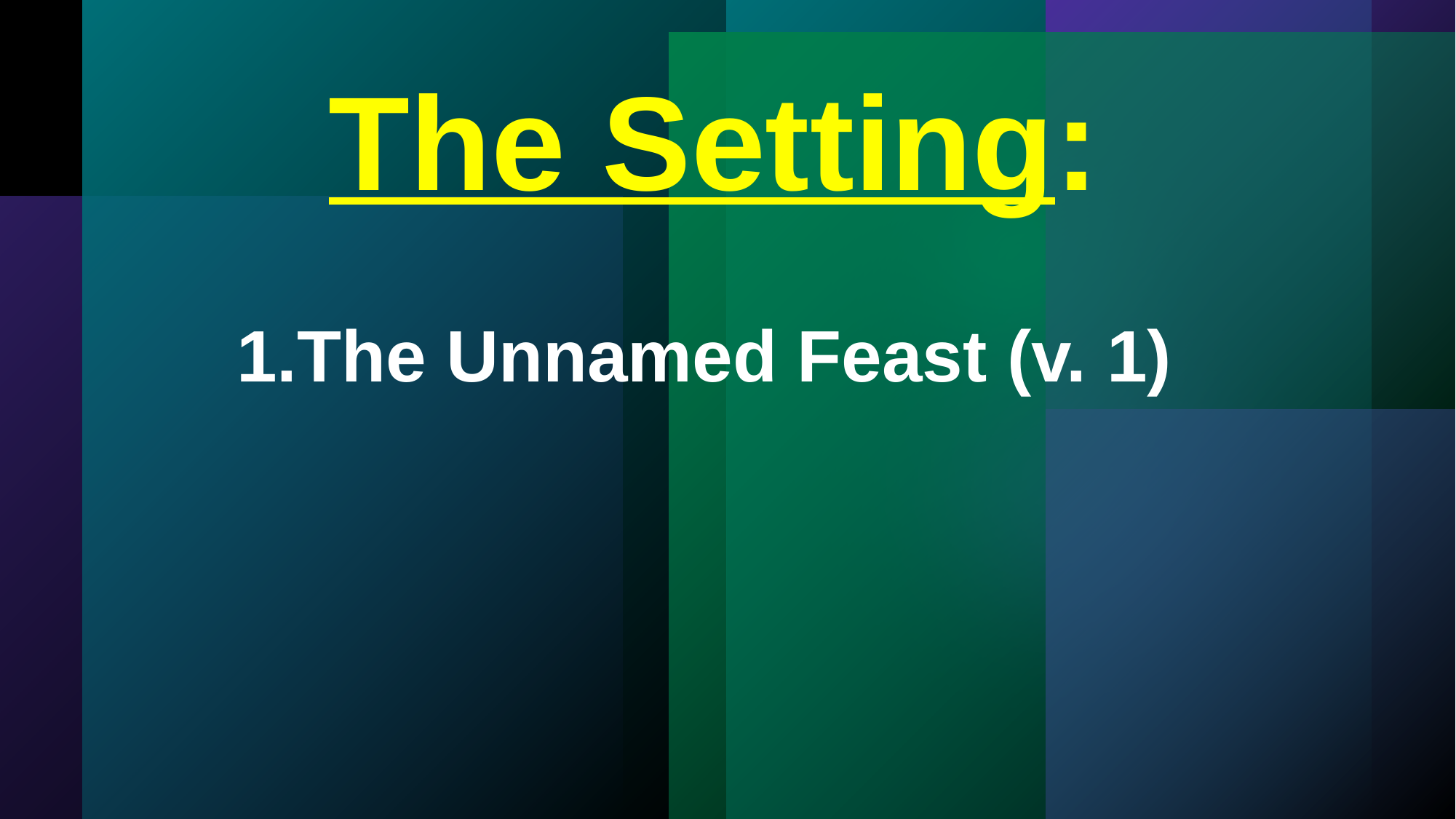

The Setting:
The Unnamed Feast (v. 1)